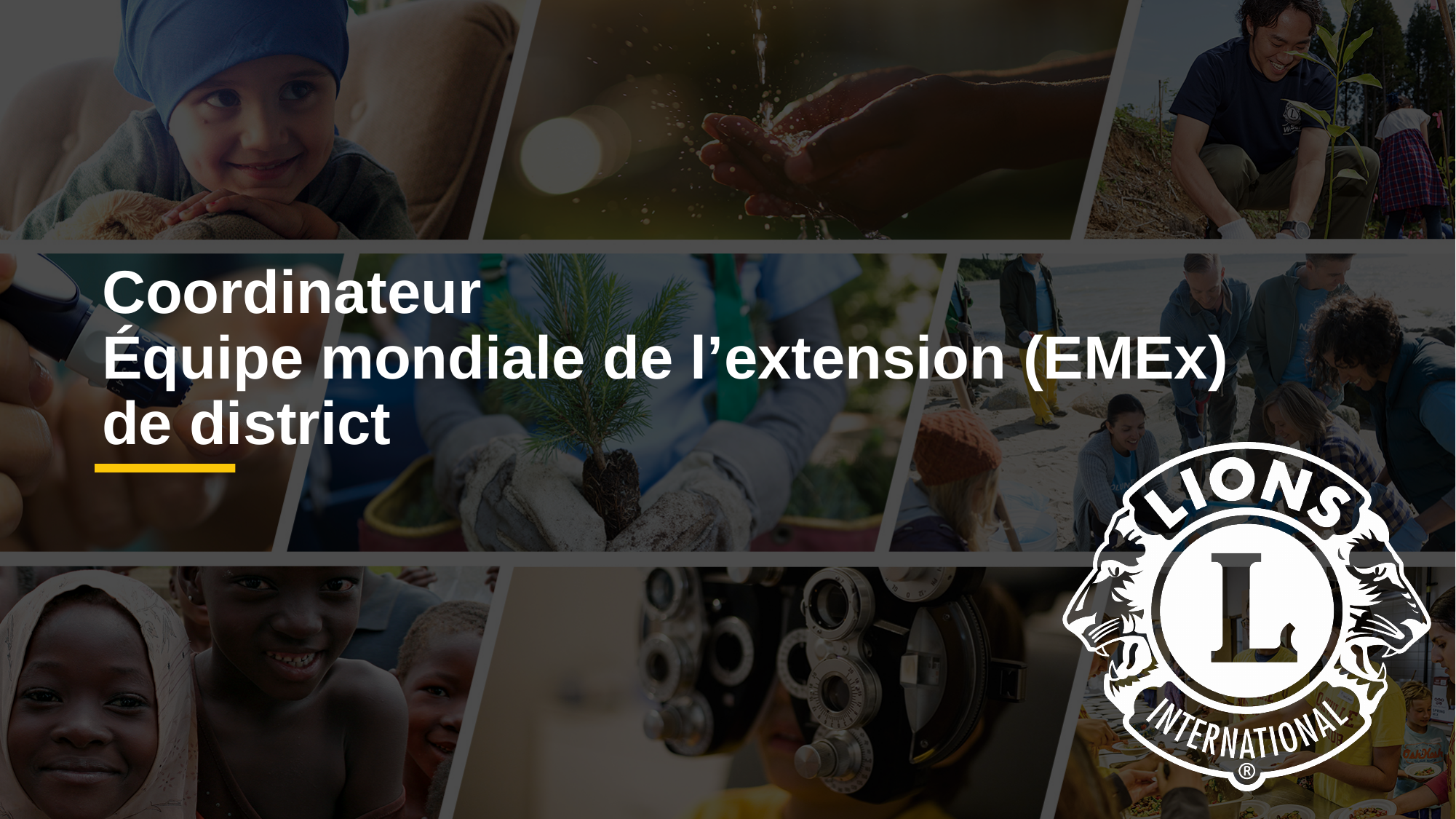

Coordinateur
Équipe mondiale de l’extension (EMEx) de district